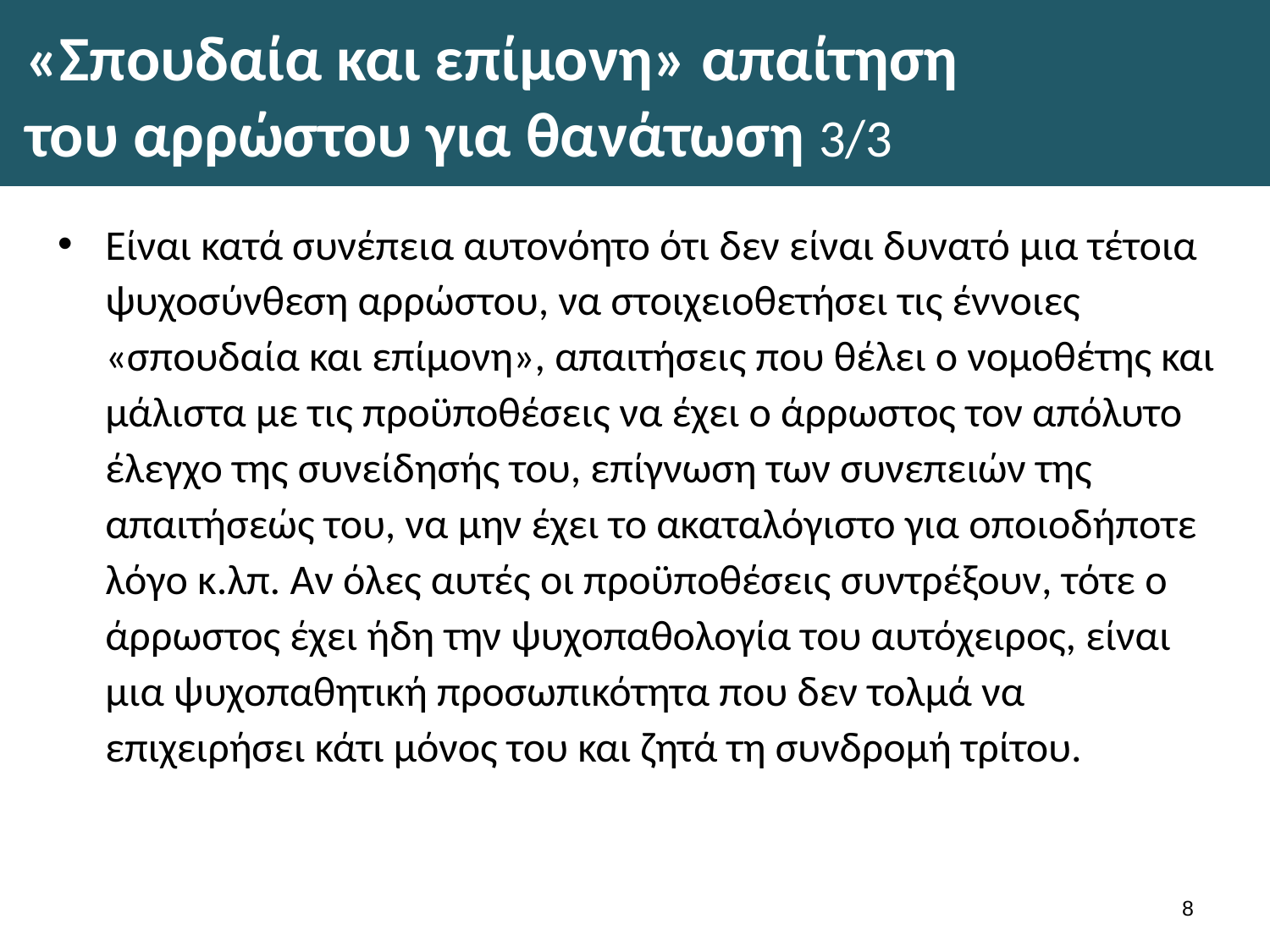

# «Σπουδαία και επίμονη» απαίτηση του αρρώστου για θανάτωση 3/3
Είναι κατά συνέπεια αυτονόητο ότι δεν είναι δυνατό μια τέτοια ψυχοσύνθεση αρρώστου, να στοιχειοθετήσει τις έννοιες «σπουδαία και επίμονη», απαιτήσεις που θέλει ο νομοθέτης και μάλιστα με τις προϋποθέσεις να έχει ο άρρωστος τον απόλυτο έλεγχο της συνείδησής του, επίγνωση των συνεπειών της απαιτήσεώς του, να μην έχει το ακαταλόγιστο για οποιοδήποτε λόγο κ.λπ. Αν όλες αυτές οι προϋποθέσεις συντρέξουν, τότε ο άρρωστος έχει ήδη την ψυχοπαθολογία του αυτόχειρος, είναι μια ψυχοπαθητική προσωπικότητα που δεν τολμά να επιχειρήσει κάτι μόνος του και ζητά τη συνδρομή τρίτου.
8